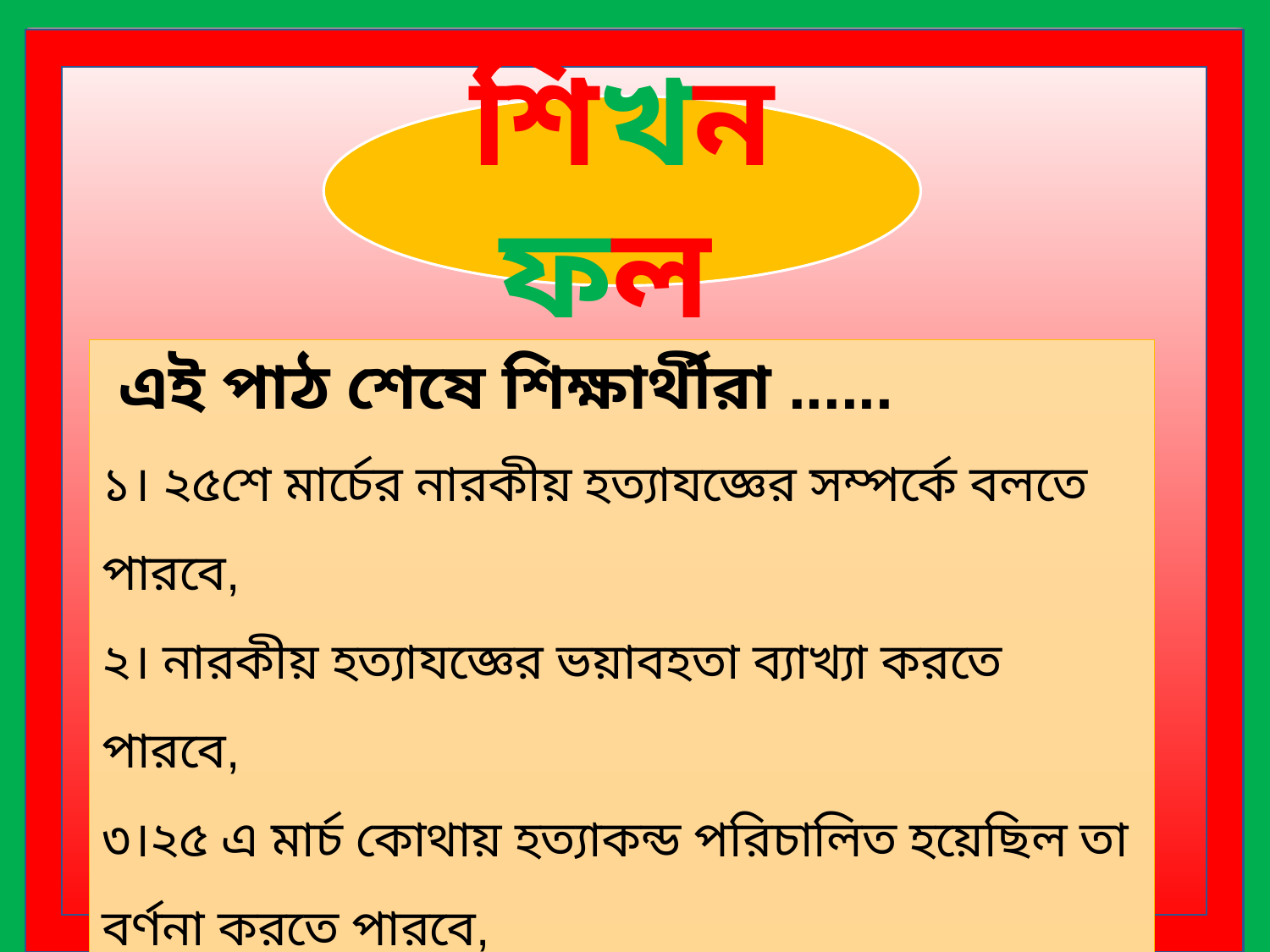

শিখন ফল
 এই পাঠ শেষে শিক্ষার্থীরা ......
১। ২৫শে মার্চের নারকীয় হত্যাযজ্ঞের সম্পর্কে বলতে পারবে,
২। নারকীয় হত্যাযজ্ঞের ভয়াবহতা ব্যাখ্যা করতে পারবে,
৩।২৫ এ মার্চ কোথায় হত্যাকন্ড পরিচালিত হয়েছিল তা বর্ণনা করতে পারবে,
৪। অপারেশন সার্চ লাইট কী তা বলতে পারবে।